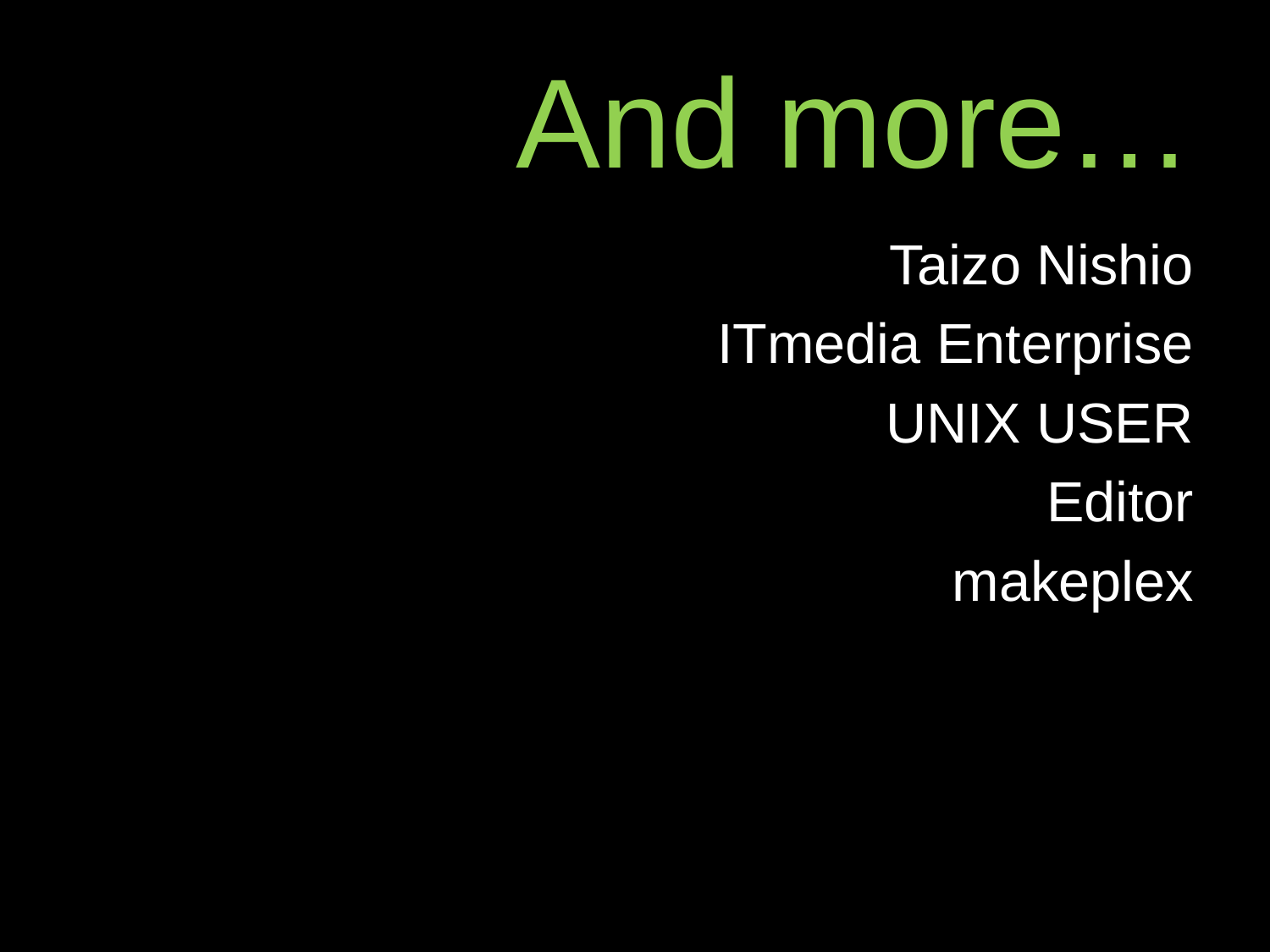

# And more…
Taizo Nishio
ITmedia Enterprise
UNIX USER
Editor
makeplex